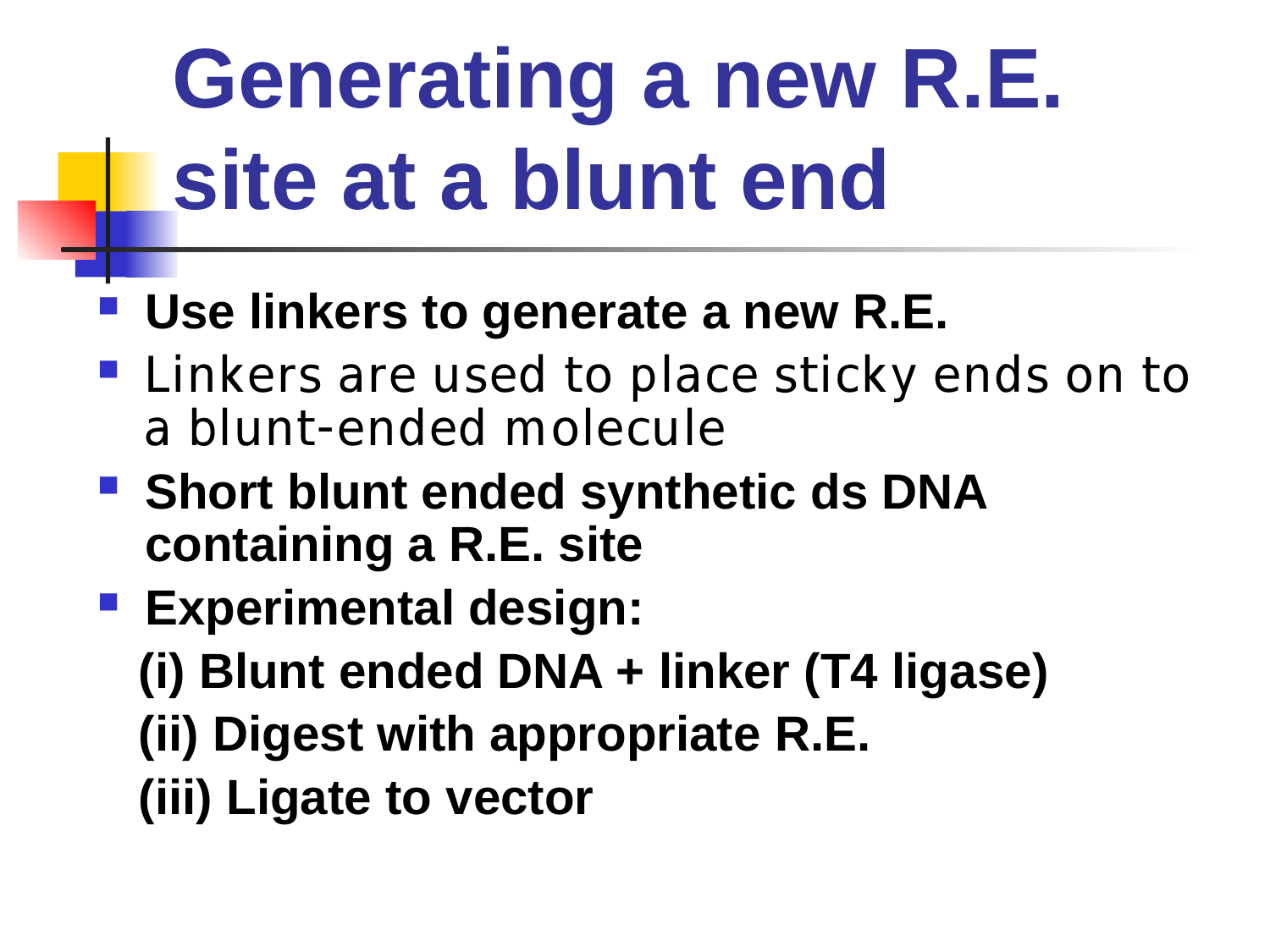

# Generating a new R.E. site at a blunt end
Use linkers to generate a new R.E.
Linkers are used to place sticky ends on to a blunt-ended molecule
Short blunt ended synthetic ds DNA containing a R.E. site
Experimental design:
   (i) Blunt ended DNA + linker (T4 ligase)
   (ii) Digest with appropriate R.E.
   (iii) Ligate to vector